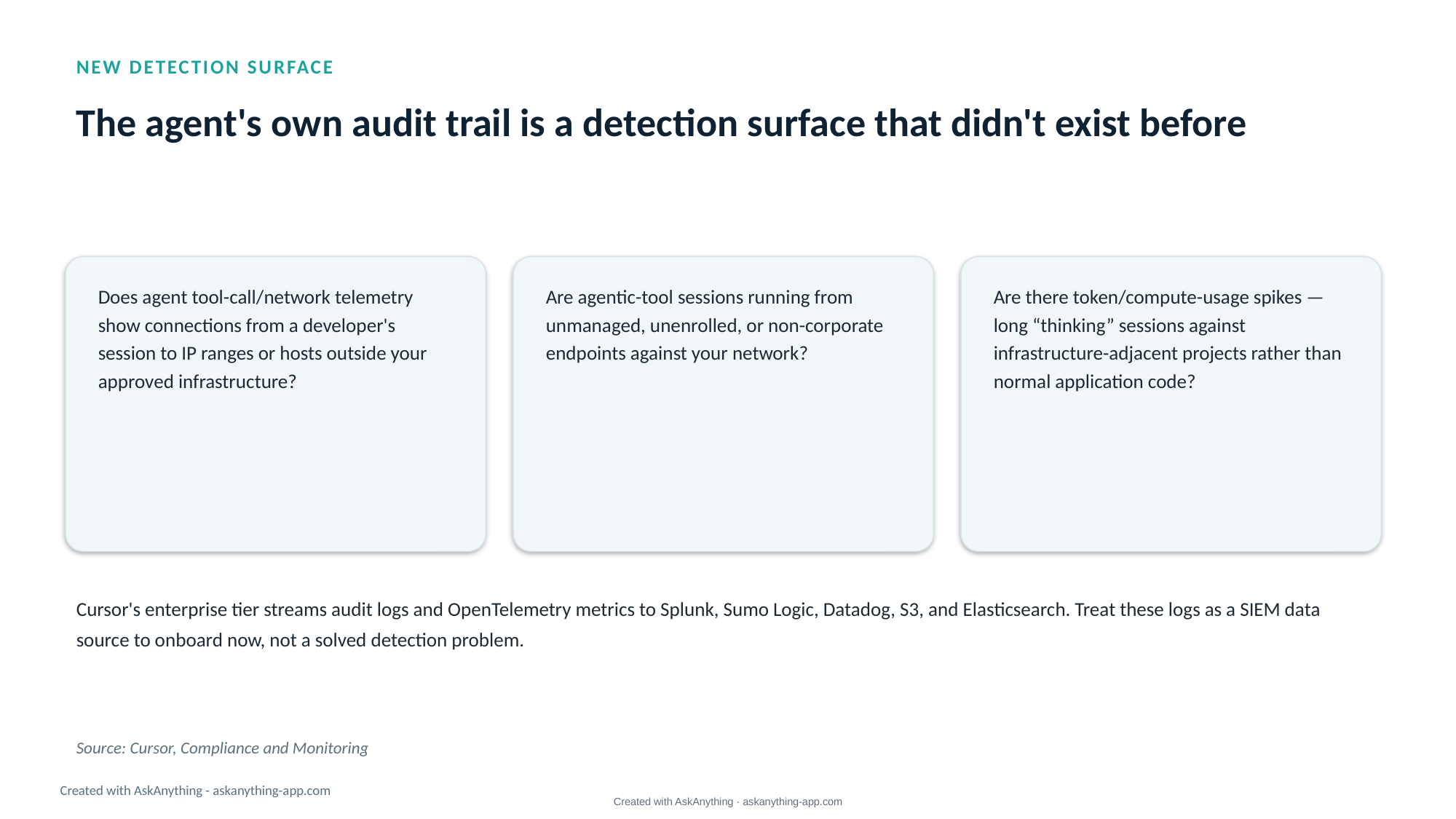

NEW DETECTION SURFACE
The agent's own audit trail is a detection surface that didn't exist before

Does agent tool-call/network telemetry show connections from a developer's session to IP ranges or hosts outside your approved infrastructure?
Are agentic-tool sessions running from unmanaged, unenrolled, or non-corporate endpoints against your network?
Are there token/compute-usage spikes — long “thinking” sessions against infrastructure-adjacent projects rather than normal application code?
Cursor's enterprise tier streams audit logs and OpenTelemetry metrics to Splunk, Sumo Logic, Datadog, S3, and Elasticsearch. Treat these logs as a SIEM data source to onboard now, not a solved detection problem.
Source: Cursor, Compliance and Monitoring
Created with AskAnything - askanything-app.com
Created with AskAnything · askanything-app.com